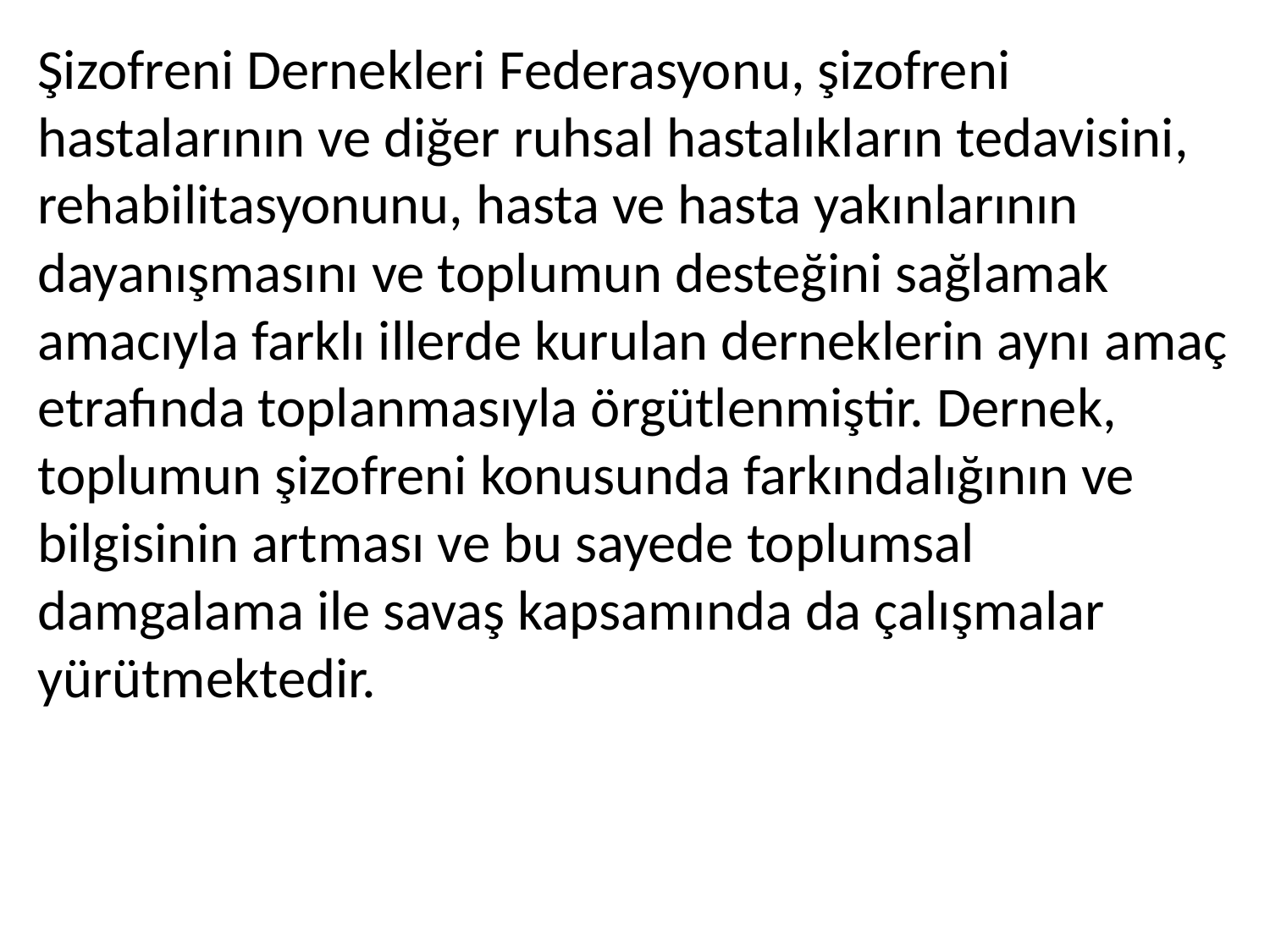

Şizofreni Dernekleri Federasyonu, şizofreni hastalarının ve diğer ruhsal hastalıkların tedavisini, rehabilitasyonunu, hasta ve hasta yakınlarının dayanışmasını ve toplumun desteğini sağlamak amacıyla farklı illerde kurulan derneklerin aynı amaç etrafında toplanmasıyla örgütlenmiştir. Dernek, toplumun şizofreni konusunda farkındalığının ve bilgisinin artması ve bu sayede toplumsal damgalama ile savaş kapsamında da çalışmalar yürütmektedir.